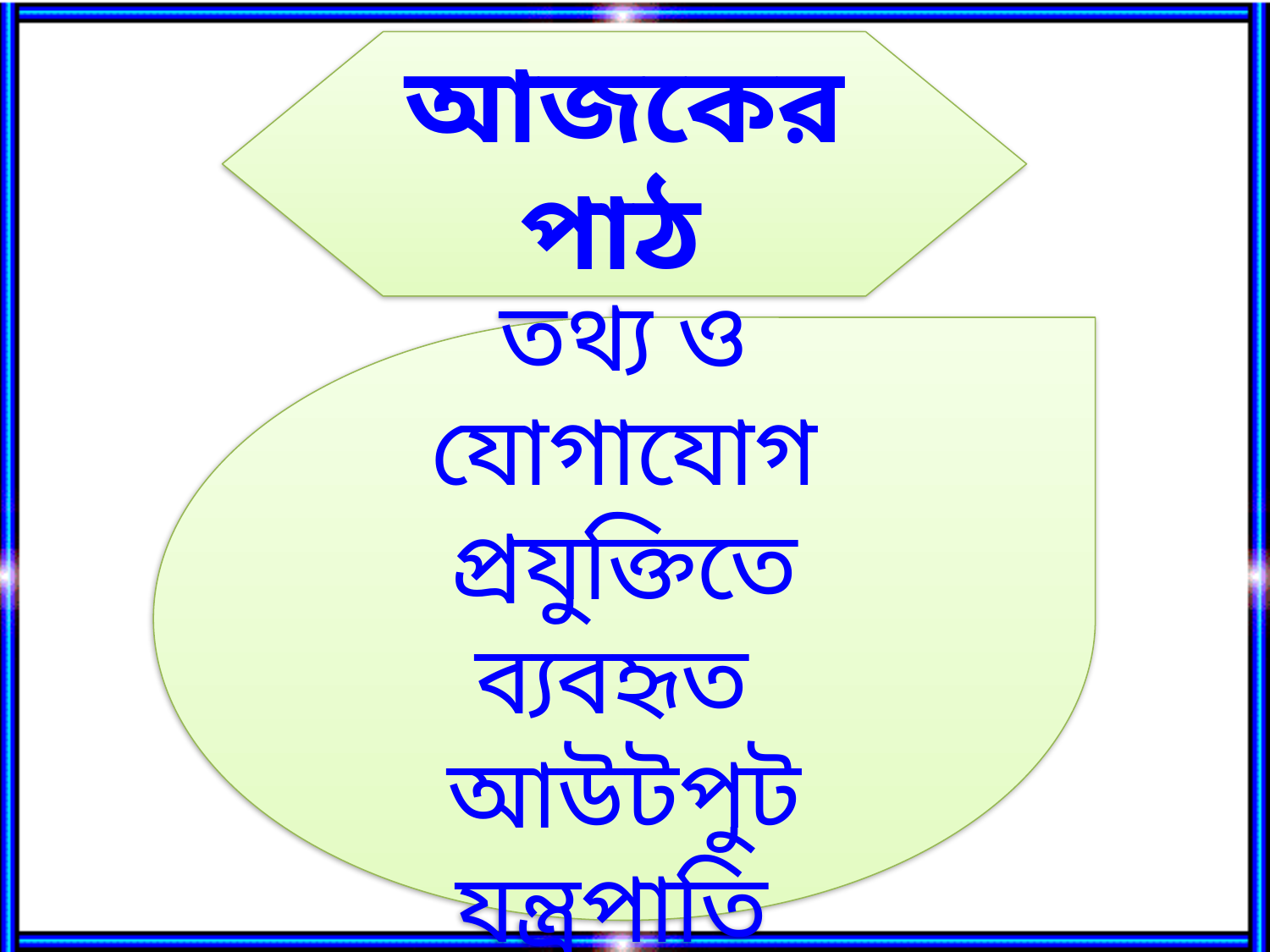

আজকের পাঠ
তথ্য ও যোগাযোগ প্রযুক্তিতে ব্যবহৃত  আউটপুট যন্ত্রপাতি